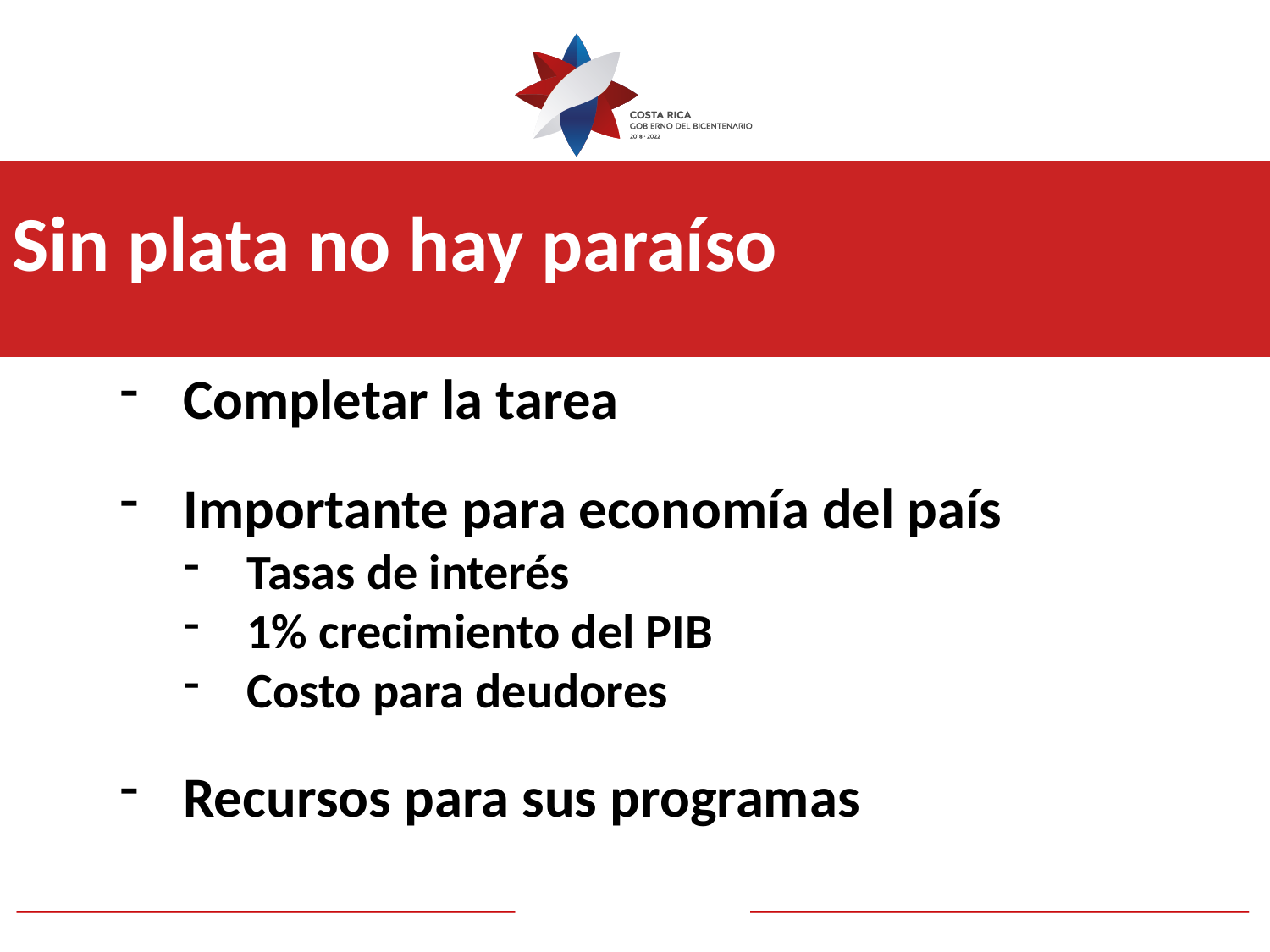

Sin plata no hay paraíso

Completar la tarea

Importante para economía del país
Tasas de interés
1% crecimiento del PIB
Costo para deudores

Recursos para sus programas